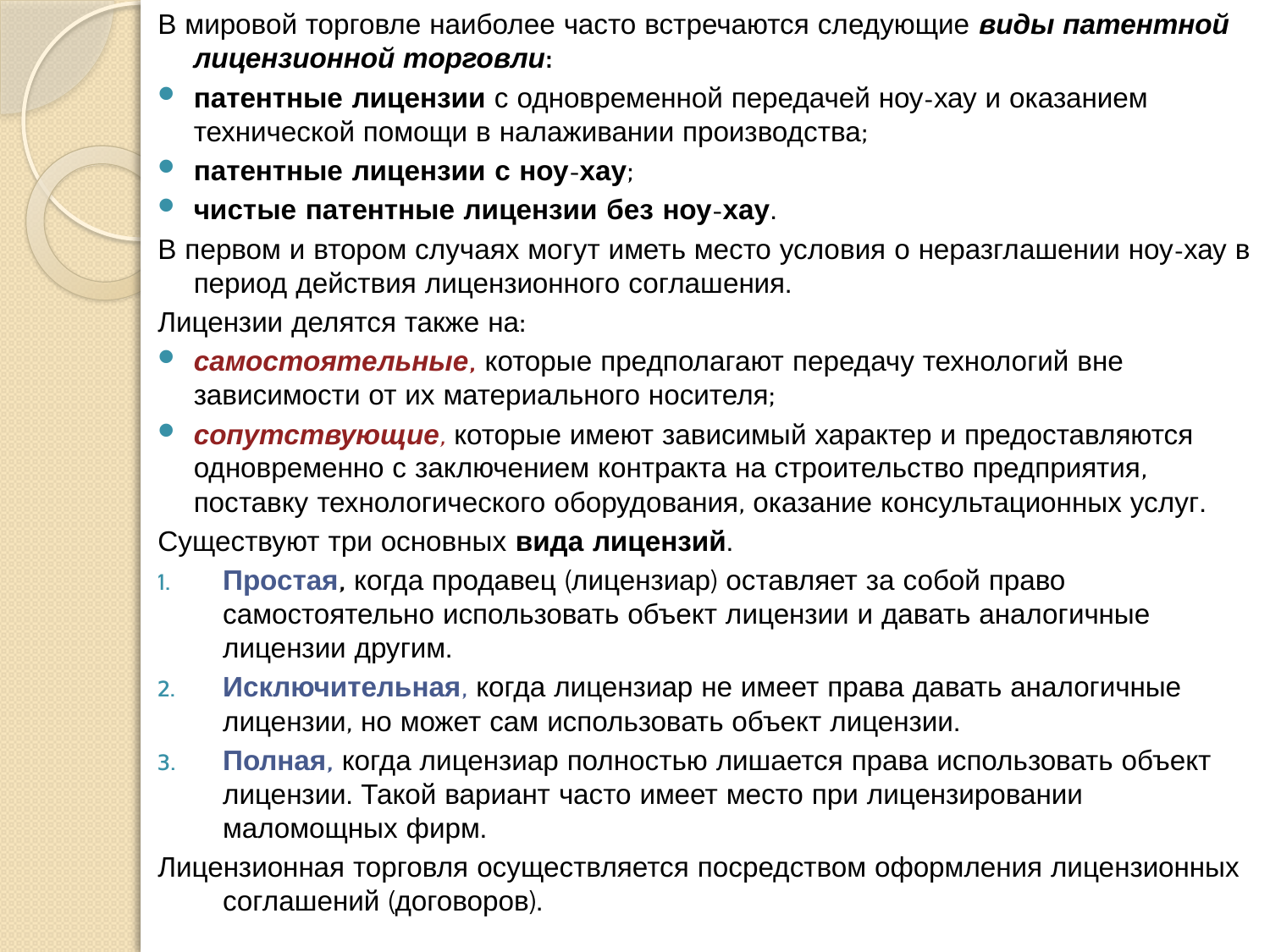

В мировой торговле наиболее часто встречаются следующие виды патентной лицензионной торговли:
патентные лицензии с одновременной передачей ноу-хау и оказанием технической помощи в налаживании производства;
патентные лицензии с ноу-хау;
чистые патентные лицензии без ноу-хау.
В первом и втором случаях могут иметь место условия о неразглашении ноу-хау в период действия лицензионного соглашения.
Лицензии делятся также на:
самостоятельные, которые предполагают передачу технологий вне зависимости от их материального носителя;
сопутствующие, которые имеют зависимый характер и предоставляются одновременно с заключением контракта на строительство предприятия, поставку технологического оборудования, оказание консультационных услуг.
Существуют три основных вида лицензий.
Простая, когда продавец (лицензиар) оставляет за собой право самостоятельно использовать объект лицензии и давать аналогичные лицензии другим.
Исключительная, когда лицензиар не имеет права давать аналогичные лицензии, но может сам использовать объект лицензии.
Полная, когда лицензиар полностью лишается права использовать объект лицензии. Такой вариант часто имеет место при лицензировании маломощных фирм.
Лицензионная торговля осуществляется посредством оформления лицензионных соглашений (договоров).